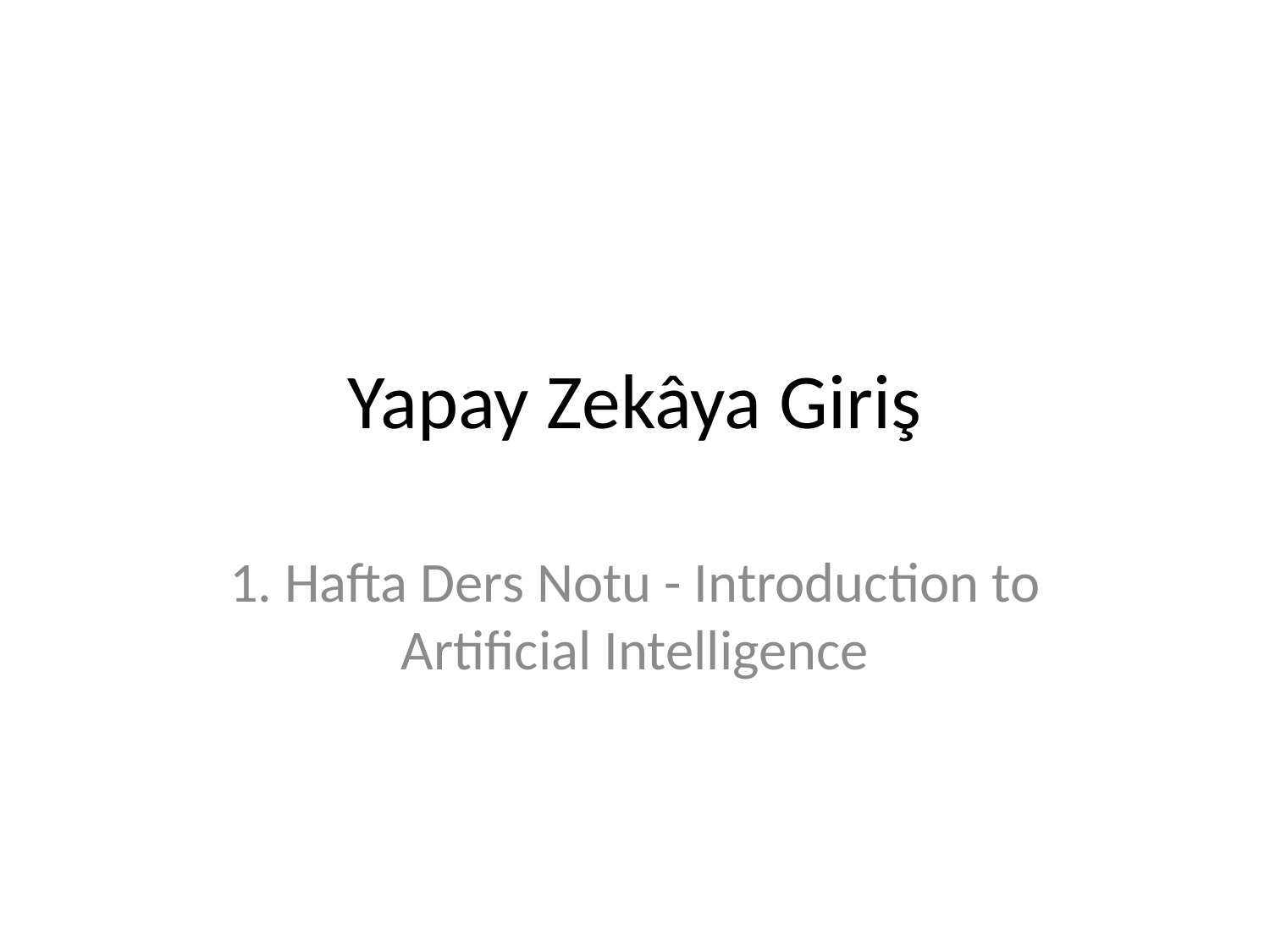

# Yapay Zekâya Giriş
1. Hafta Ders Notu - Introduction to Artificial Intelligence